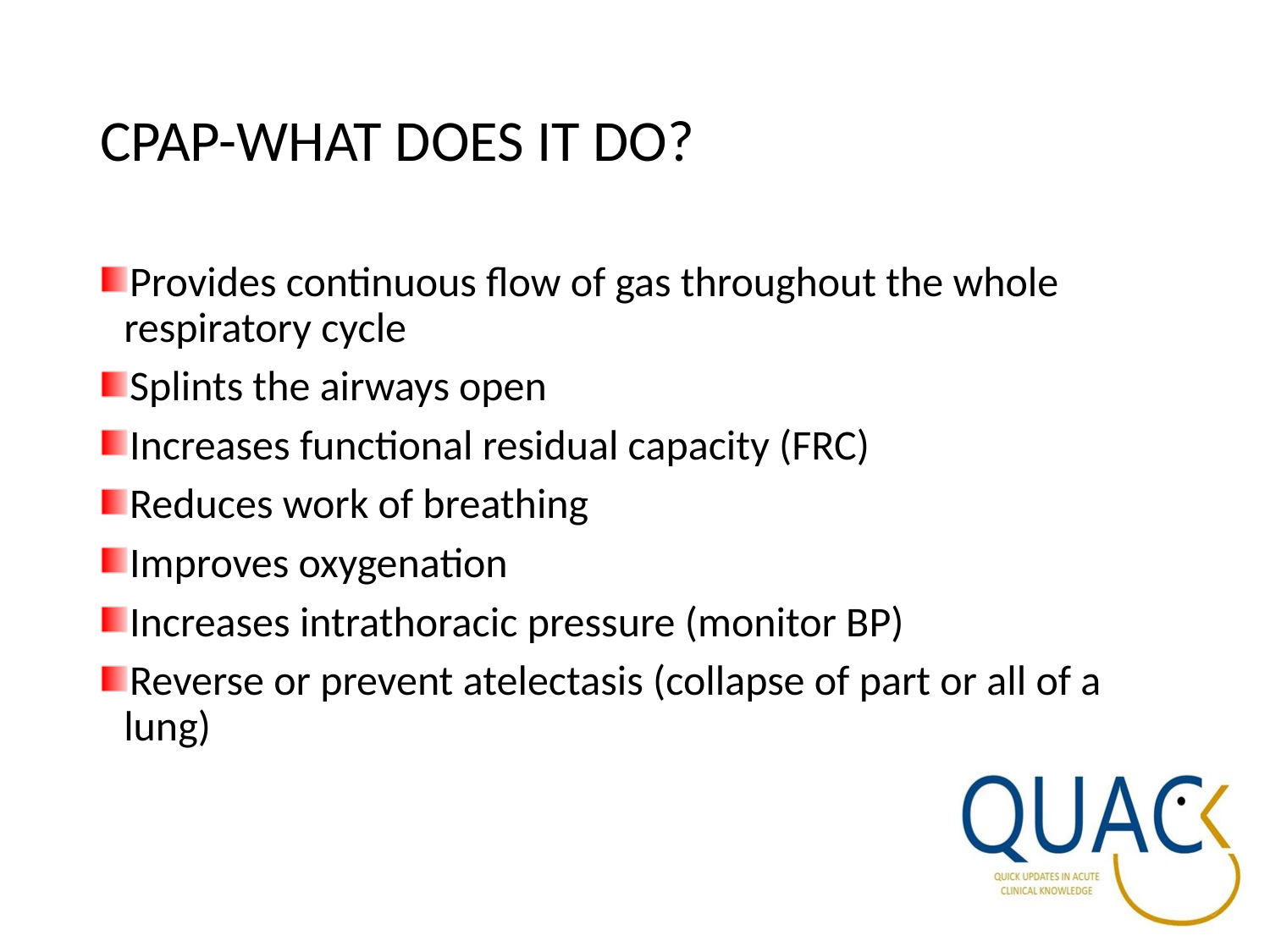

# CPAP-WHAT DOES IT DO?
Provides continuous flow of gas throughout the whole respiratory cycle
Splints the airways open
Increases functional residual capacity (FRC)
Reduces work of breathing
Improves oxygenation
Increases intrathoracic pressure (monitor BP)
Reverse or prevent atelectasis (collapse of part or all of a lung)